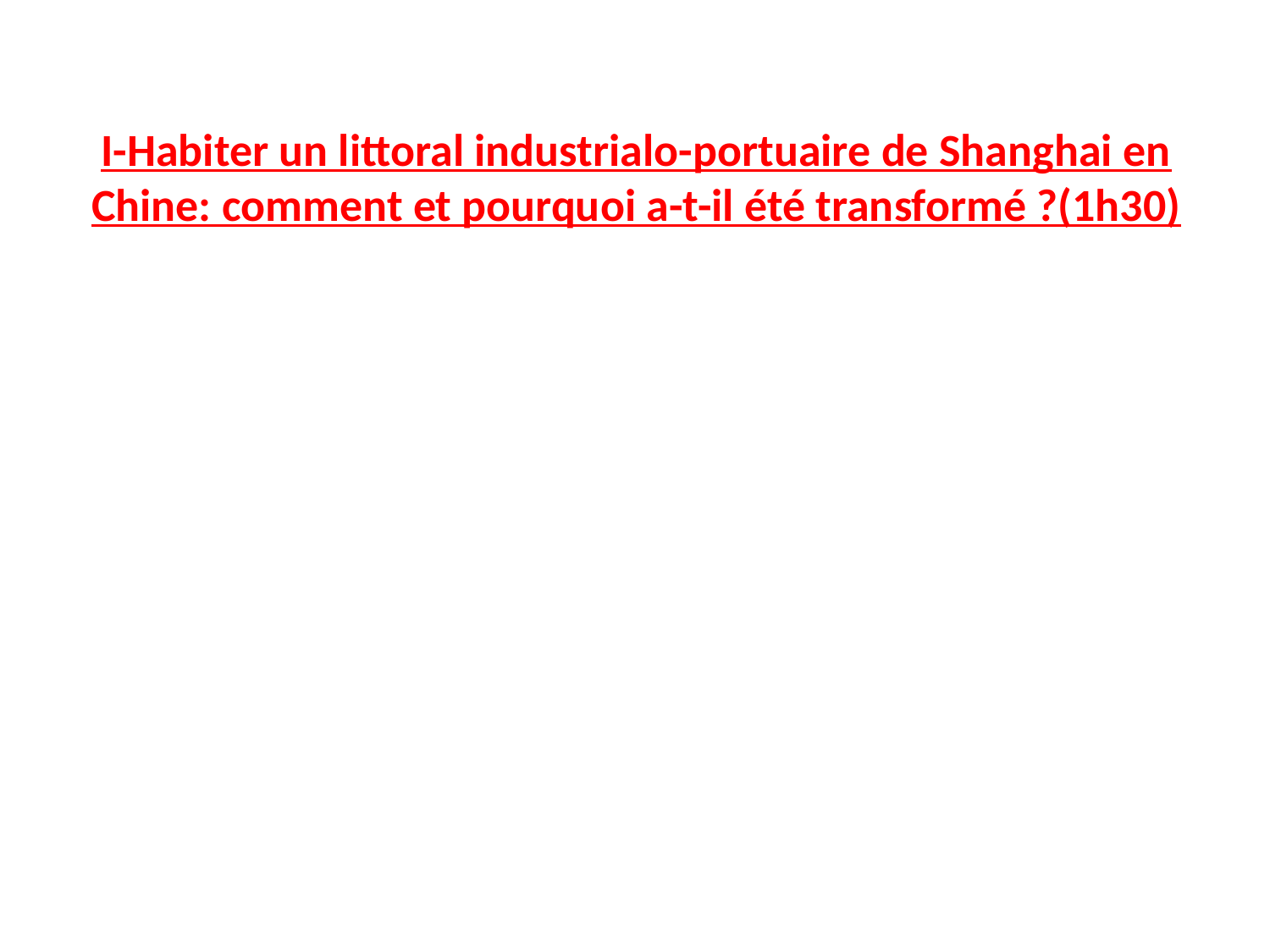

# I-Habiter un littoral industrialo-portuaire de Shanghai en Chine: comment et pourquoi a-t-il été transformé ?(1h30)